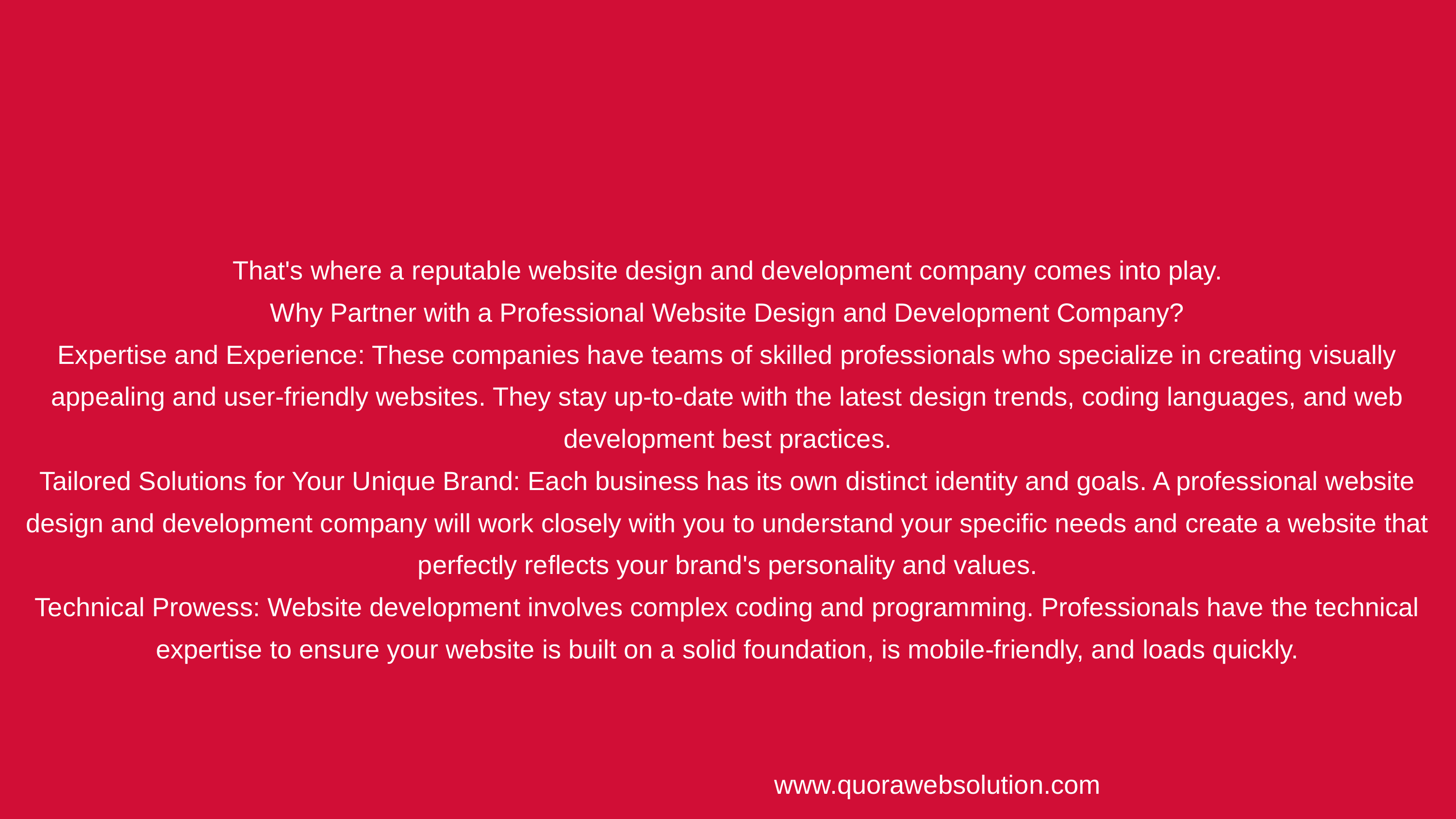

That's where a reputable website design and development company comes into play.
Why Partner with a Professional Website Design and Development Company?
Expertise and Experience: These companies have teams of skilled professionals who specialize in creating visually appealing and user-friendly websites. They stay up-to-date with the latest design trends, coding languages, and web development best practices.
Tailored Solutions for Your Unique Brand: Each business has its own distinct identity and goals. A professional website design and development company will work closely with you to understand your specific needs and create a website that perfectly reflects your brand's personality and values.
Technical Prowess: Website development involves complex coding and programming. Professionals have the technical expertise to ensure your website is built on a solid foundation, is mobile-friendly, and loads quickly.
www.quorawebsolution.com